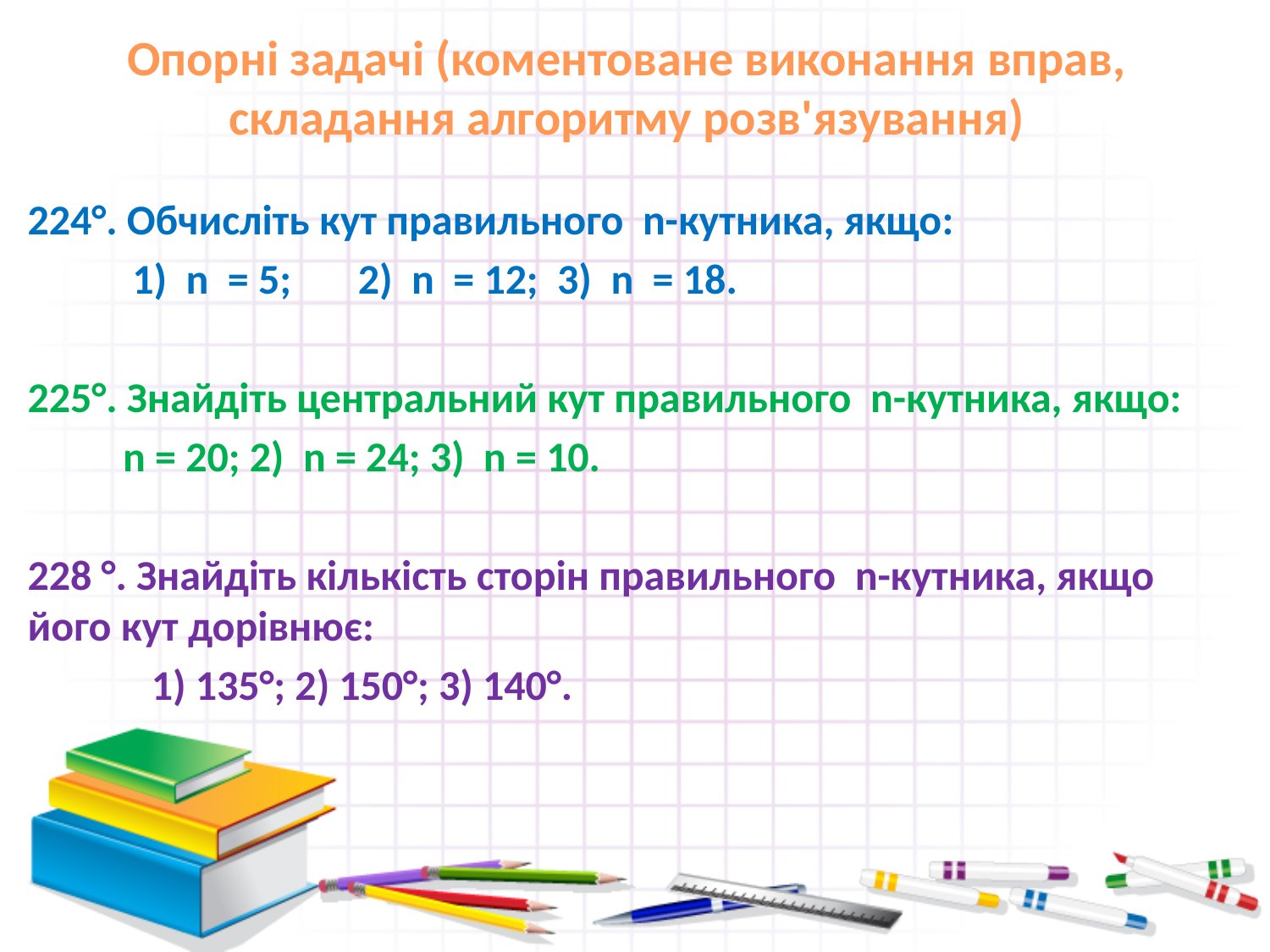

# Опорні задачі (коментоване виконання вправ, складання алгоритму розв'язування)
224°. Обчисліть кут правильного  n-кутника, якщо:
           1)  n  = 5;       2)  n  = 12;  3)  n  = 18.

225°. Знайдіть центральний кут правильного  n-кутника, якщо:
          n = 20; 2)  n = 24; 3)  n = 10.

228 °. Знайдіть кількість сторін правильного  n-кутника, якщо його кут дорівнює:
             1) 135°; 2) 150°; 3) 140°.